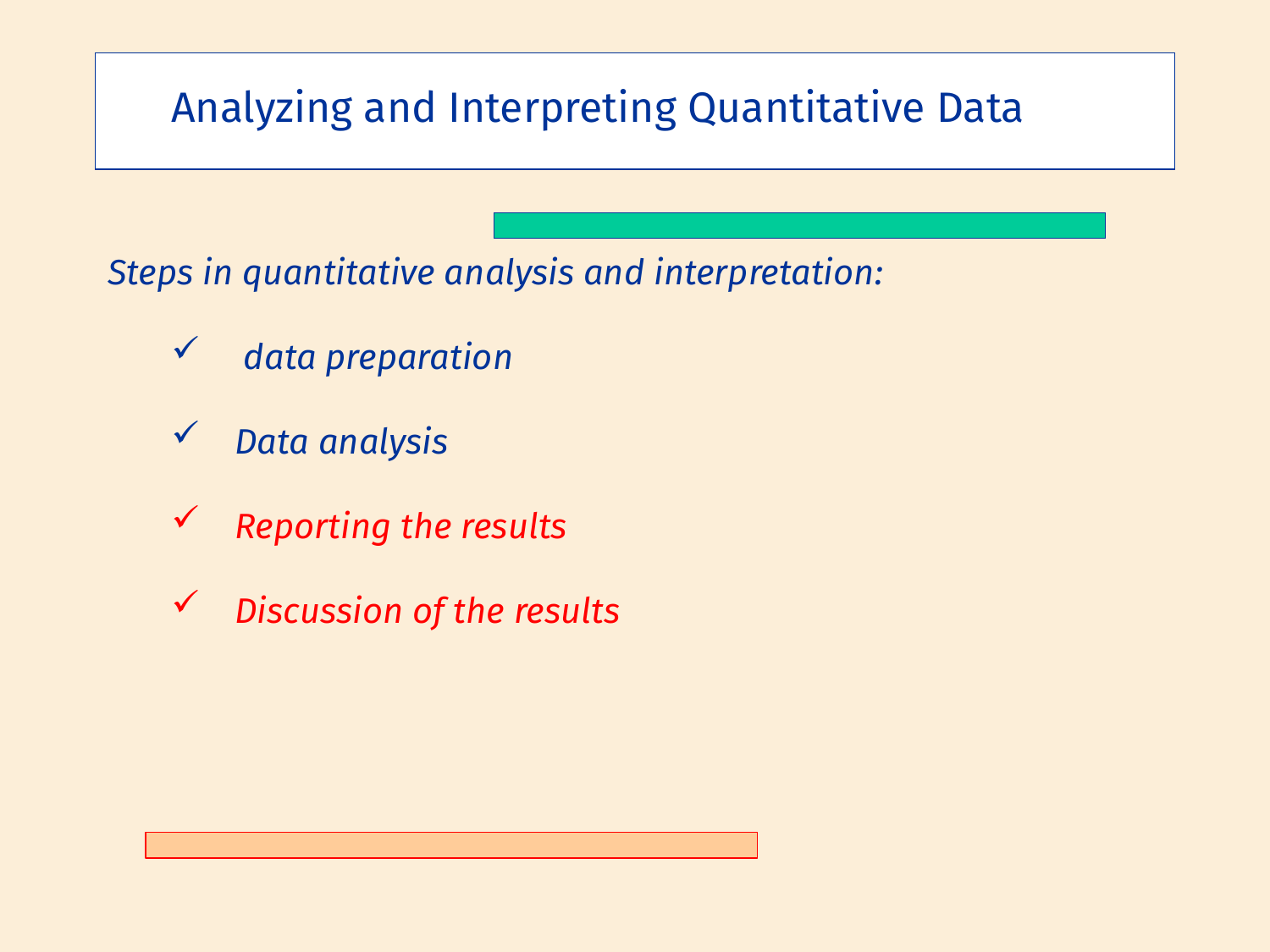

Analyzing and Interpreting Quantitative Data
Steps in quantitative analysis and interpretation:

 data preparation

Data analysis

Reporting the results

Discussion of the results